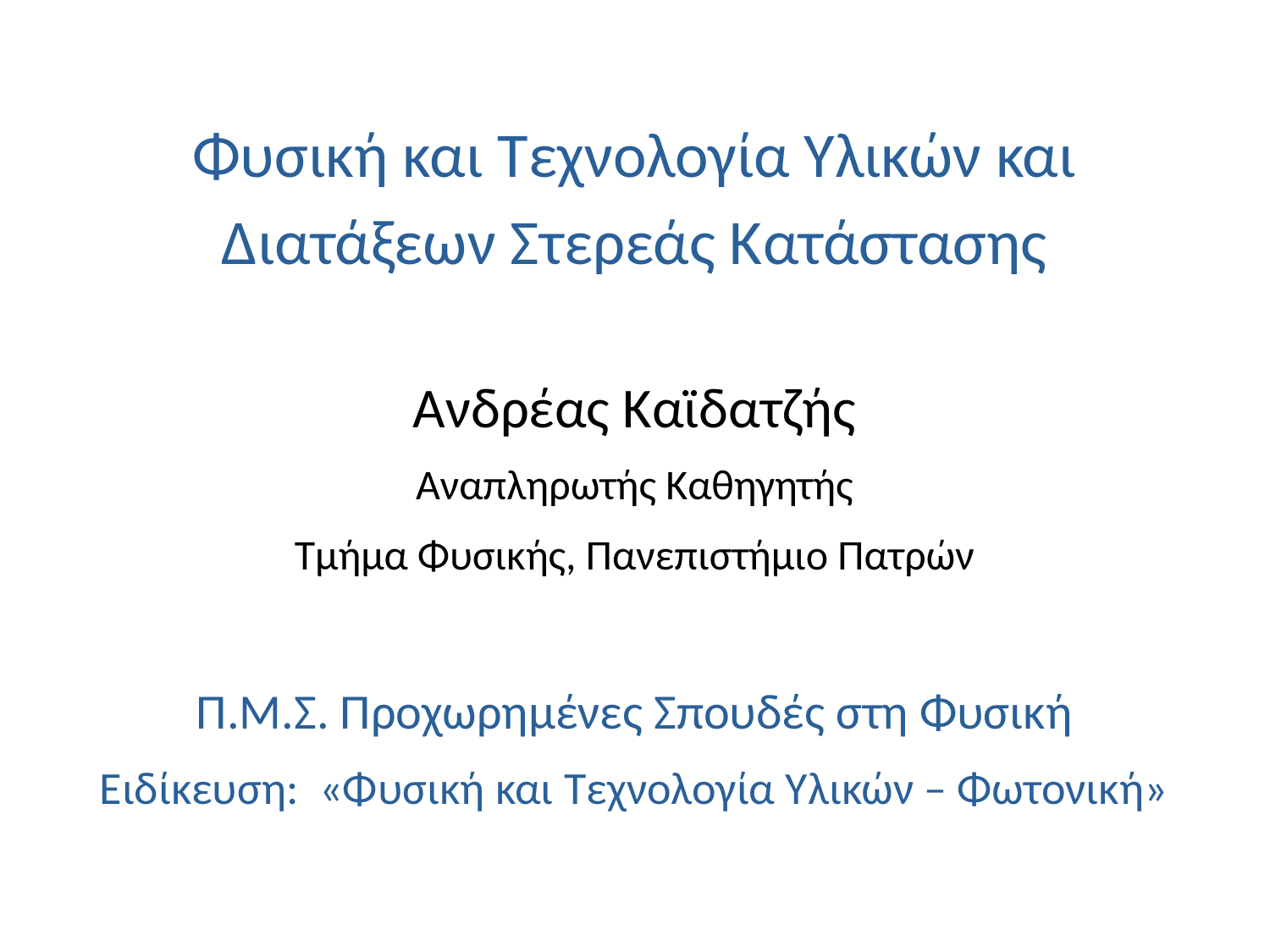

# Φυσική και Τεχνολογία Υλικών και Διατάξεων Στερεάς Κατάστασης
Ανδρέας Καϊδατζής
Αναπληρωτής Καθηγητής
Τμήμα Φυσικής, Πανεπιστήμιο Πατρών
Π.Μ.Σ. Προχωρημένες Σπουδές στη Φυσική
Ειδίκευση:  «Φυσική και Τεχνολογία Υλικών – Φωτονική»